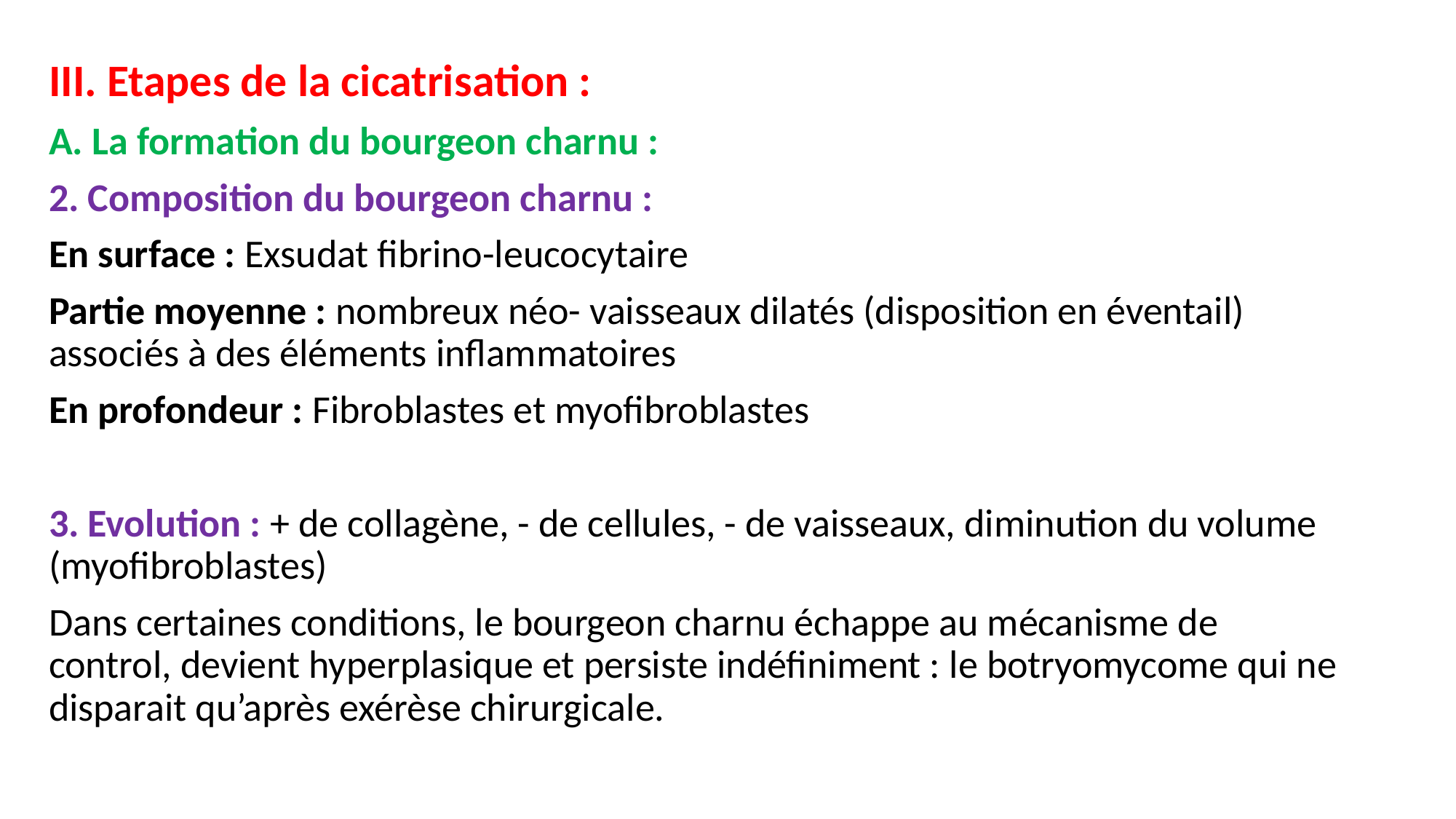

III. Etapes de la cicatrisation :
A. La formation du bourgeon charnu :
2. Composition du bourgeon charnu :
En surface : Exsudat fibrino-leucocytaire
Partie moyenne : nombreux néo- vaisseaux dilatés (disposition en éventail) associés à des éléments inflammatoires
En profondeur : Fibroblastes et myofibroblastes

3. Evolution : + de collagène, - de cellules, - de vaisseaux, diminution du volume (myofibroblastes)
Dans certaines conditions, le bourgeon charnu échappe au mécanisme de control, devient hyperplasique et persiste indéfiniment : le botryomycome qui ne disparait qu’après exérèse chirurgicale.